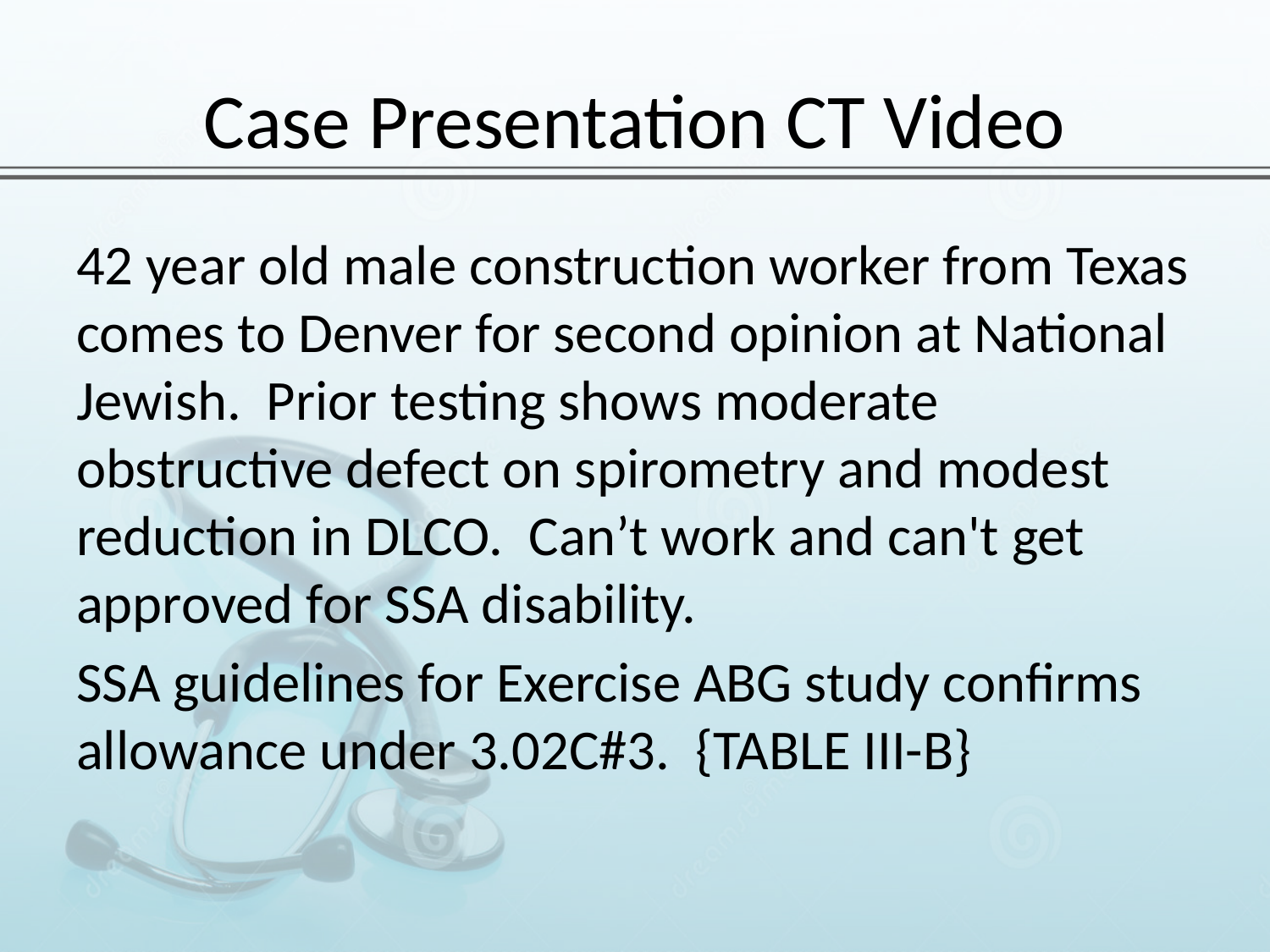

# Case Presentation CT Video
42 year old male construction worker from Texas comes to Denver for second opinion at National Jewish.  Prior testing shows moderate obstructive defect on spirometry and modest reduction in DLCO.  Can’t work and can't get approved for SSA disability.
SSA guidelines for Exercise ABG study confirms allowance under 3.02C#3.  {TABLE III-B}